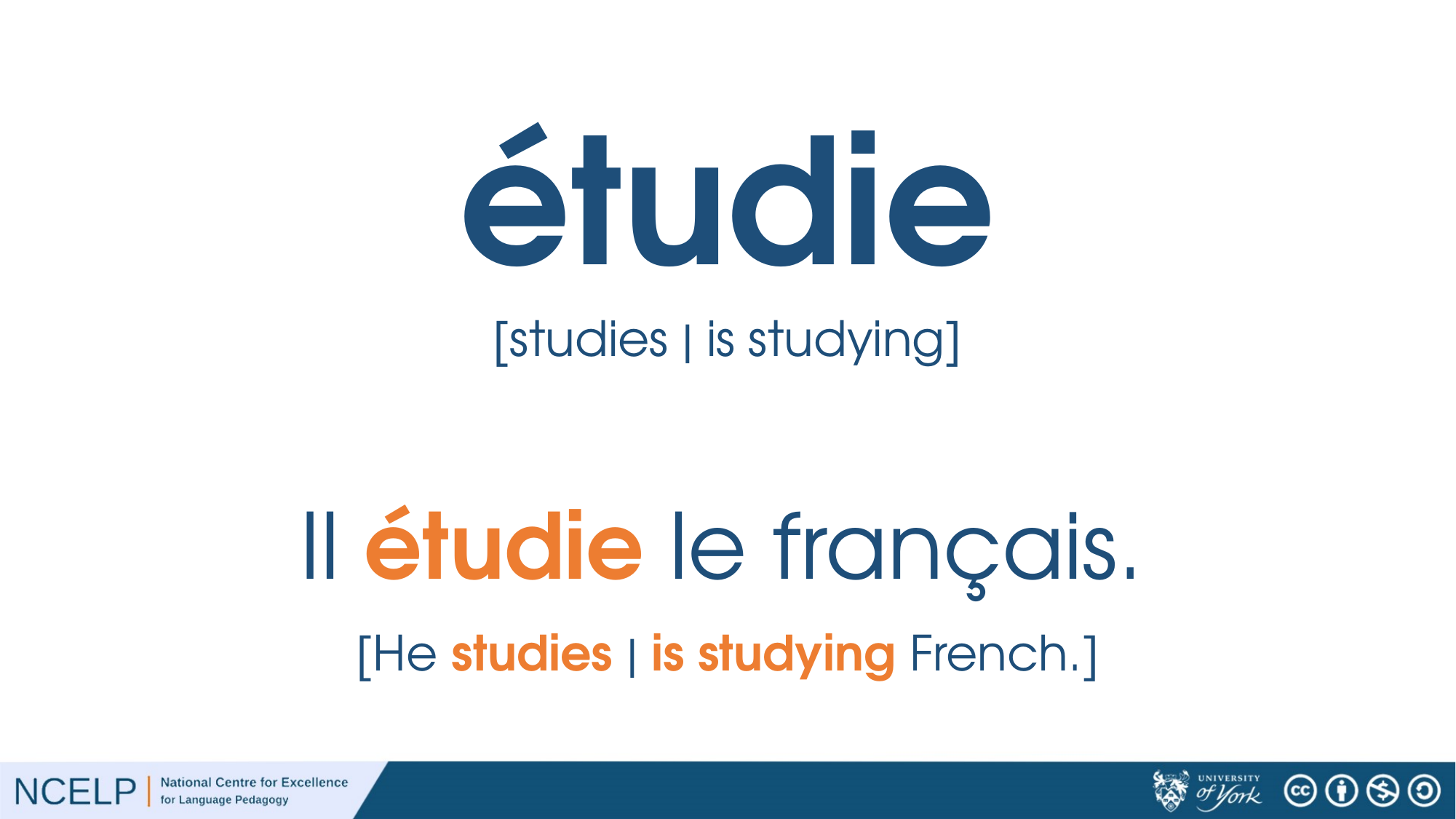

# étudie
[studies | is studying]
Il étudie le français.
[He studies | is studying French.]